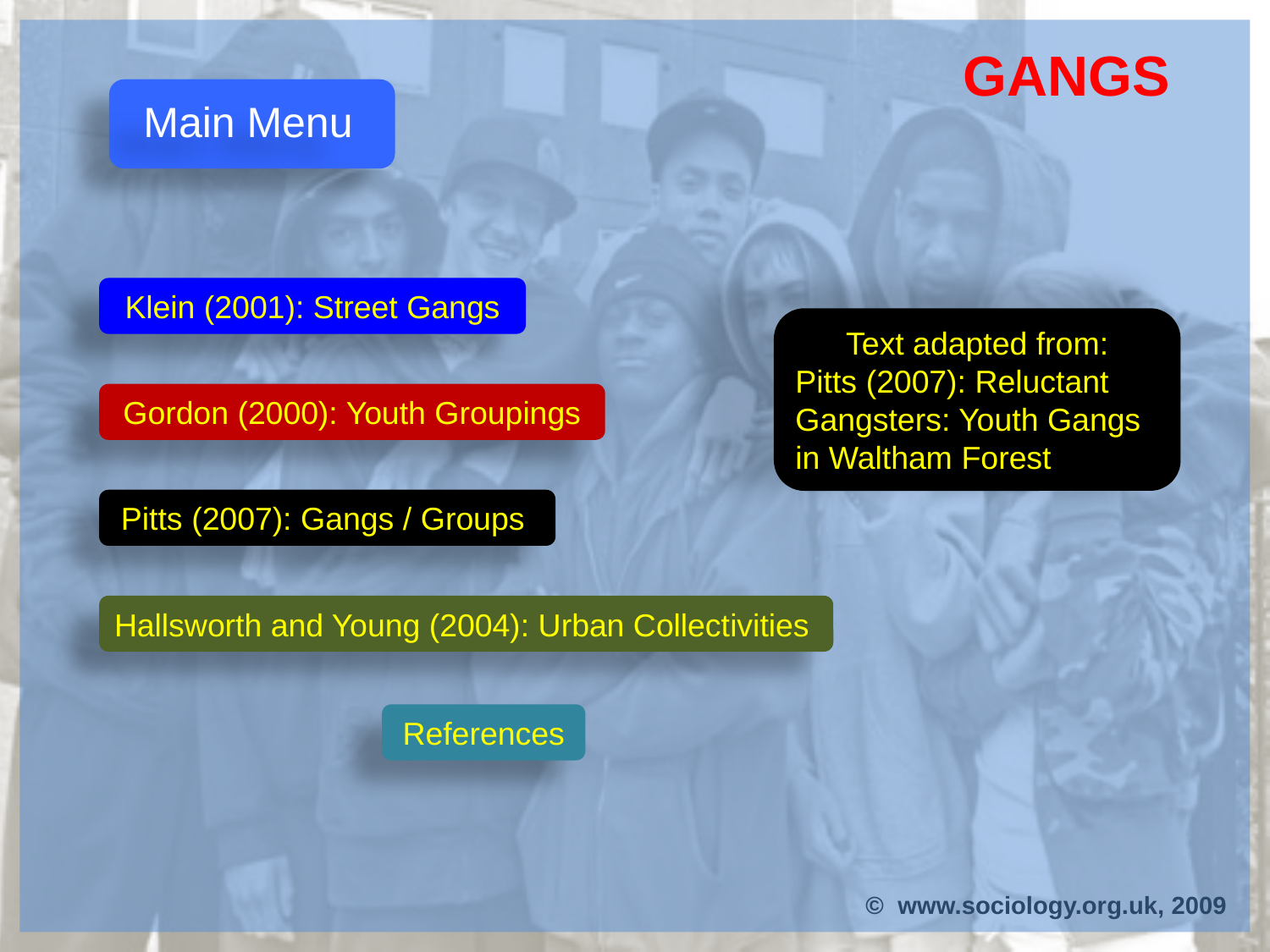

Gangs
Main Menu

Klein (2001): Street Gangs
Text adapted from:
Pitts (2007): Reluctant Gangsters: Youth Gangs in Waltham Forest

Gordon (2000): Youth Groupings
Pitts (2007): Gangs / Groups
Hallsworth and Young (2004): Urban Collectivities
References